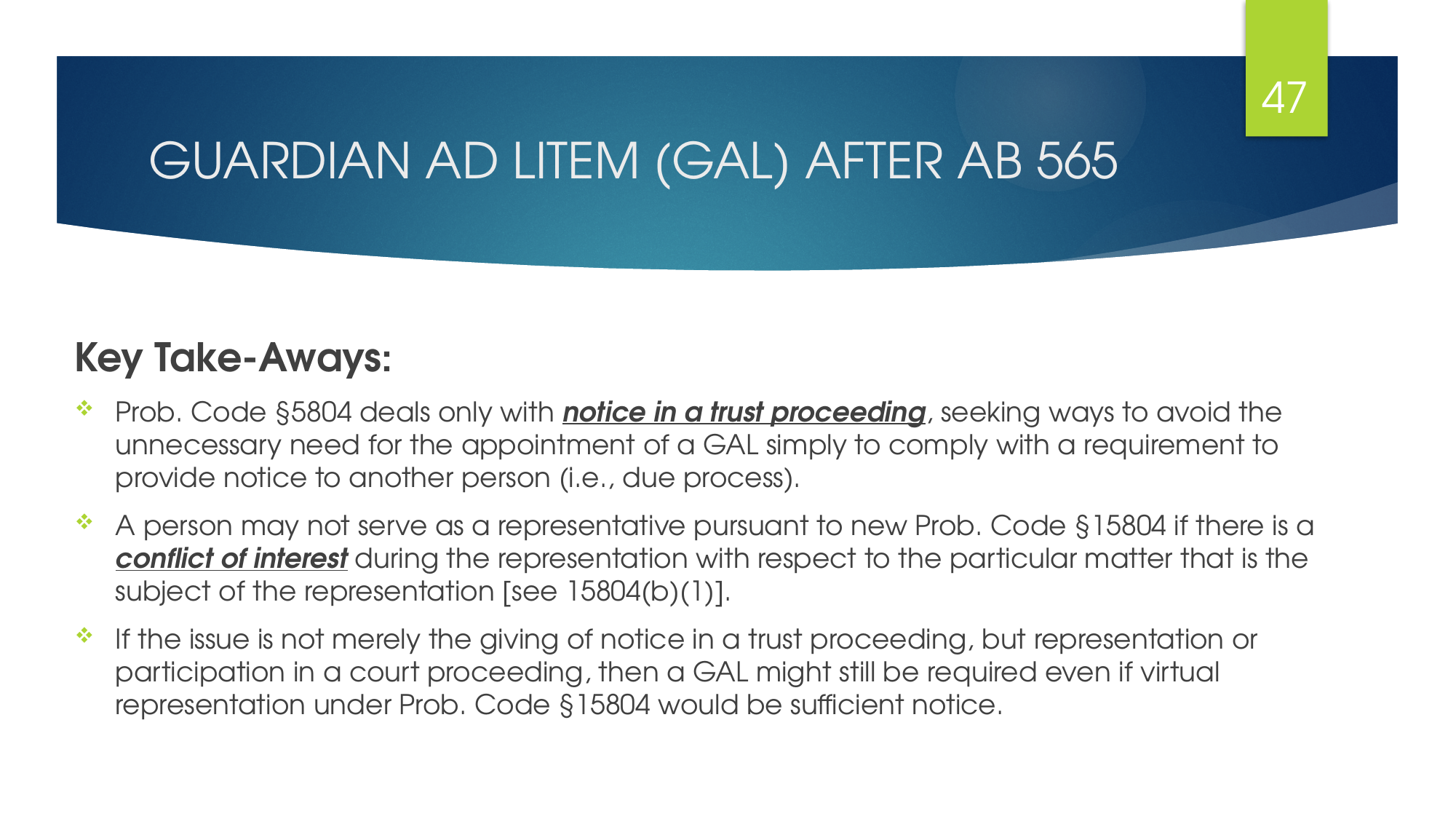

47
# GUARDIAN AD LITEM (GAL) AFTER AB 565
Key Take-Aways:
Prob. Code §5804 deals only with notice in a trust proceeding, seeking ways to avoid the unnecessary need for the appointment of a GAL simply to comply with a requirement to provide notice to another person (i.e., due process).
A person may not serve as a representative pursuant to new Prob. Code §15804 if there is a conflict of interest during the representation with respect to the particular matter that is the subject of the representation [see 15804(b)(1)].
If the issue is not merely the giving of notice in a trust proceeding, but representation or participation in a court proceeding, then a GAL might still be required even if virtual representation under Prob. Code §15804 would be sufficient notice.